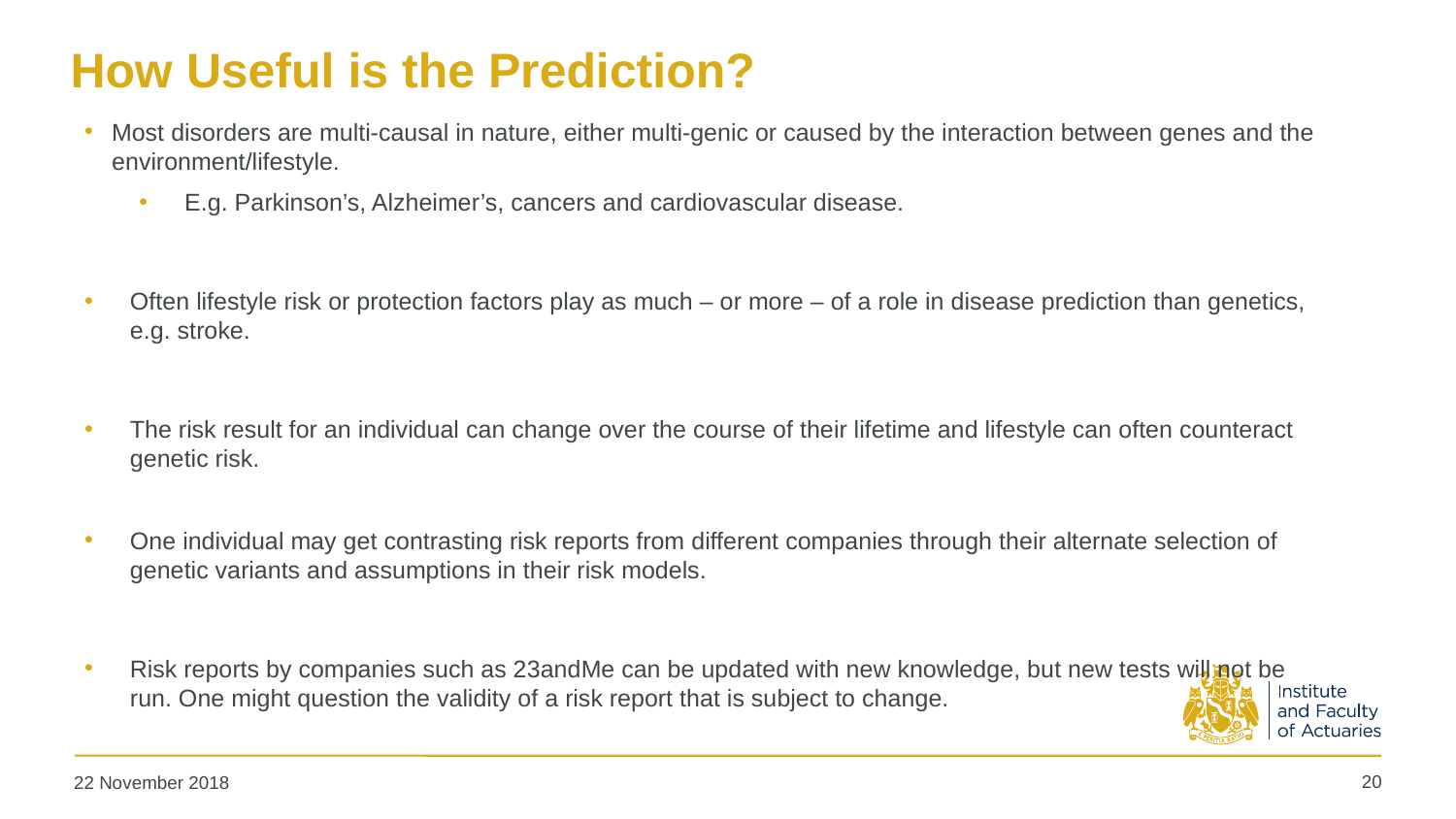

# How Useful is the Prediction?
Most disorders are multi-causal in nature, either multi-genic or caused by the interaction between genes and the environment/lifestyle.
E.g. Parkinson’s, Alzheimer’s, cancers and cardiovascular disease.

Often lifestyle risk or protection factors play as much – or more – of a role in disease prediction than genetics, e.g. stroke.

The risk result for an individual can change over the course of their lifetime and lifestyle can often counteract genetic risk.

One individual may get contrasting risk reports from different companies through their alternate selection of genetic variants and assumptions in their risk models.

Risk reports by companies such as 23andMe can be updated with new knowledge, but new tests will not be run. One might question the validity of a risk report that is subject to change.

20
22 November 2018